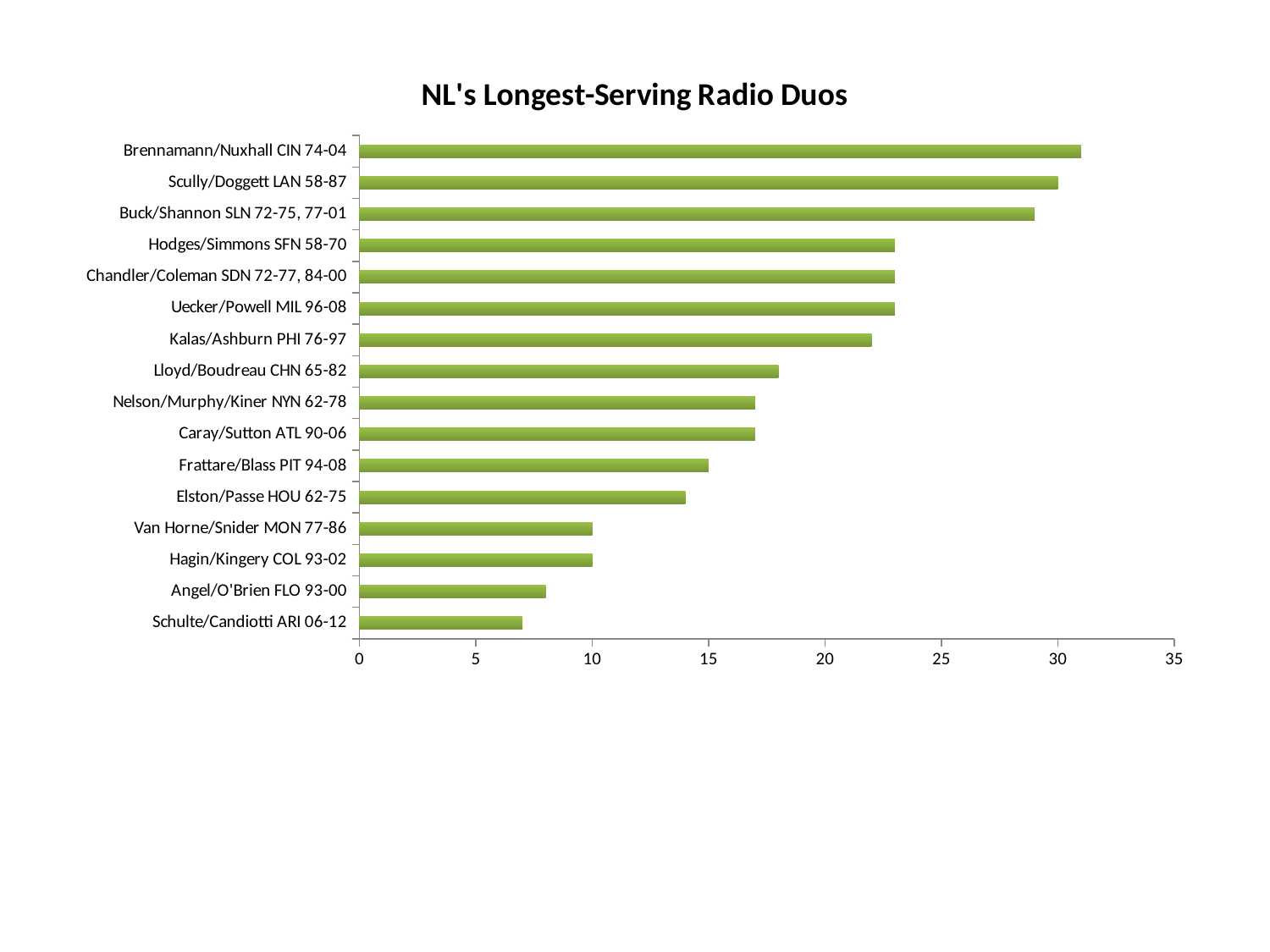

### Chart:

| Category | NL's Longest-Serving Radio Duos |
|---|---|
| Schulte/Candiotti ARI 06-12 | 7.0 |
| Angel/O'Brien FLO 93-00 | 8.0 |
| Hagin/Kingery COL 93-02 | 10.0 |
| Van Horne/Snider MON 77-86 | 10.0 |
| Elston/Passe HOU 62-75 | 14.0 |
| Frattare/Blass PIT 94-08 | 15.0 |
| Caray/Sutton ATL 90-06 | 17.0 |
| Nelson/Murphy/Kiner NYN 62-78 | 17.0 |
| Lloyd/Boudreau CHN 65-82 | 18.0 |
| Kalas/Ashburn PHI 76-97 | 22.0 |
| Uecker/Powell MIL 96-08 | 23.0 |
| Chandler/Coleman SDN 72-77, 84-00 | 23.0 |
| Hodges/Simmons SFN 58-70 | 23.0 |
| Buck/Shannon SLN 72-75, 77-01 | 29.0 |
| Scully/Doggett LAN 58-87 | 30.0 |
| Brennamann/Nuxhall CIN 74-04 | 31.0 |
#